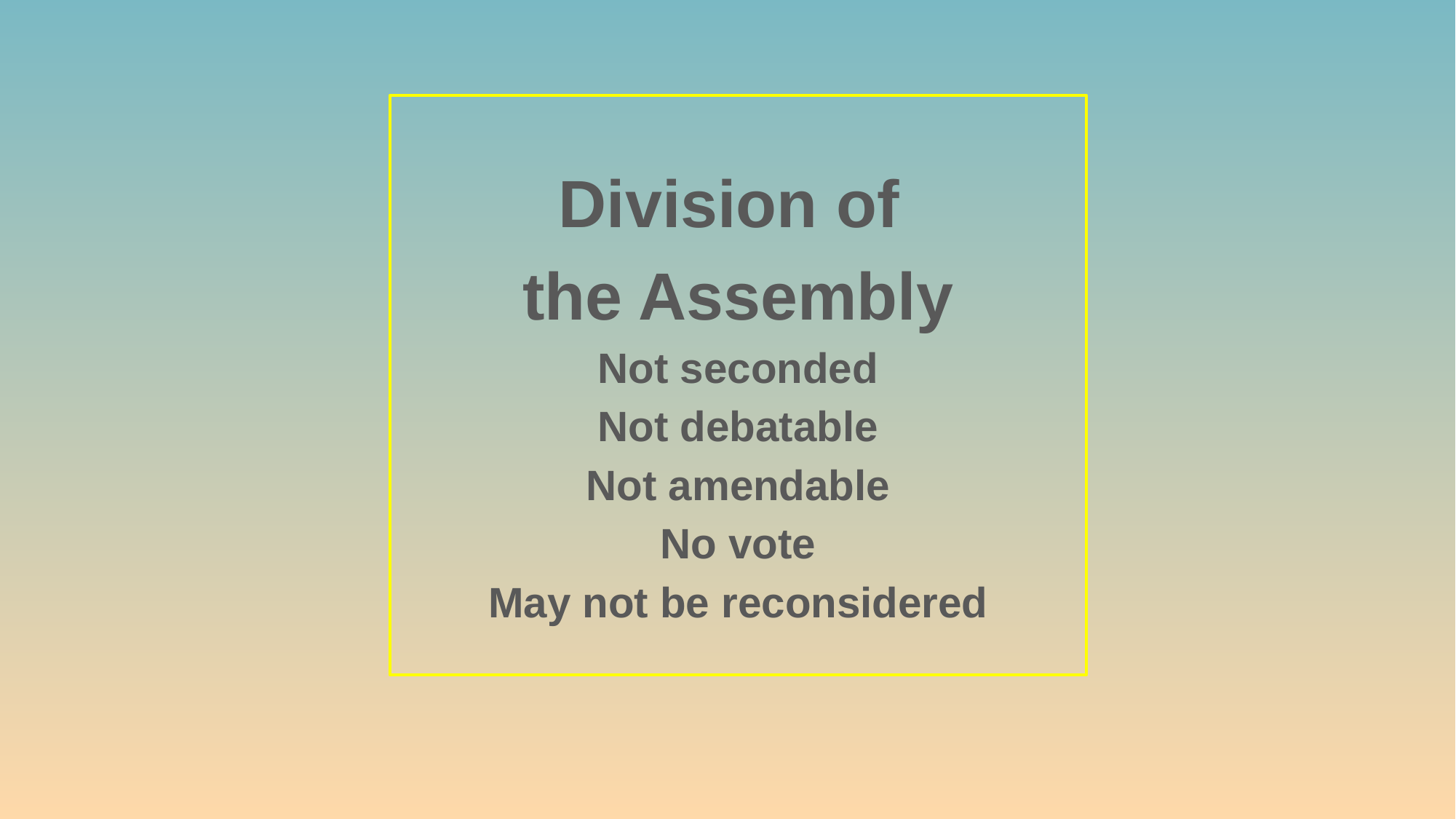

Division of
the Assembly
Not seconded
Not debatable
Not amendable
No vote
May not be reconsidered